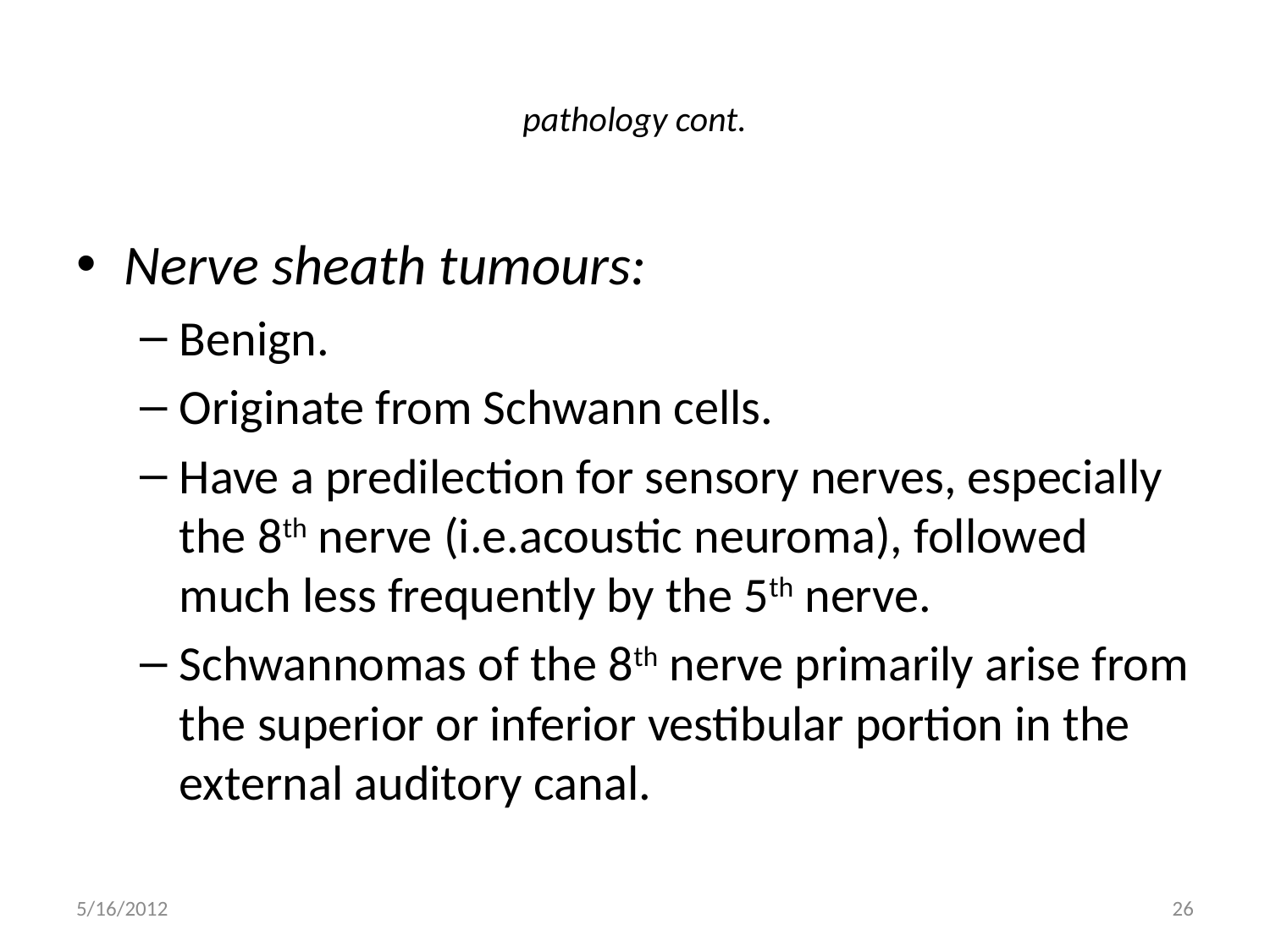

# pathology cont.
Nerve sheath tumours:
Benign.
Originate from Schwann cells.
Have a predilection for sensory nerves, especially the 8th nerve (i.e.acoustic neuroma), followed much less frequently by the 5th nerve.
Schwannomas of the 8th nerve primarily arise from the superior or inferior vestibular portion in the external auditory canal.
5/16/2012
26